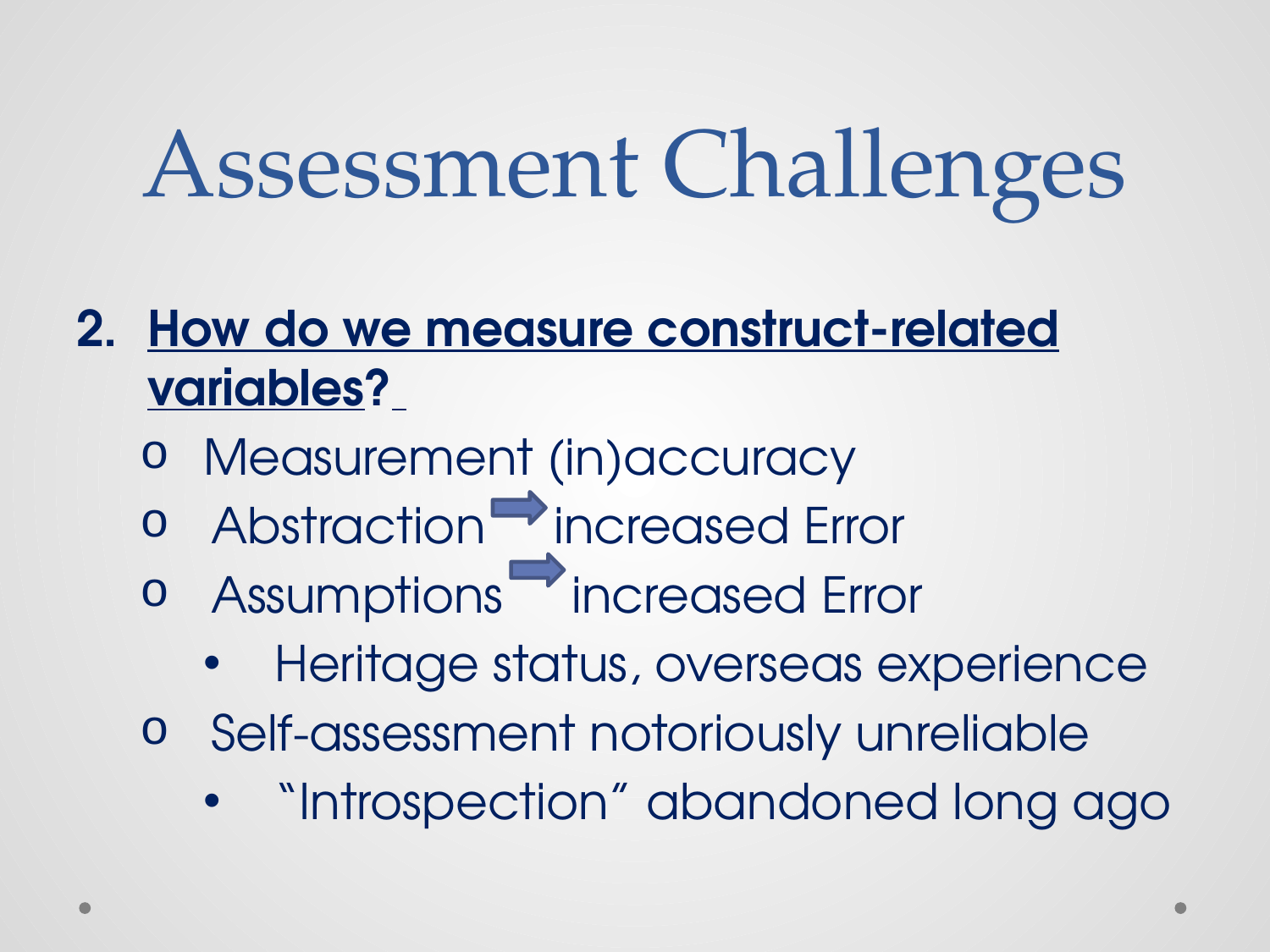

# Assessment Challenges

How do we measure construct-related variables?
Measurement (in)accuracy
Abstraction     increased Error
Assumptions     increased Error
Heritage status, overseas experience
Self-assessment notoriously unreliable
“Introspection” abandoned long ago